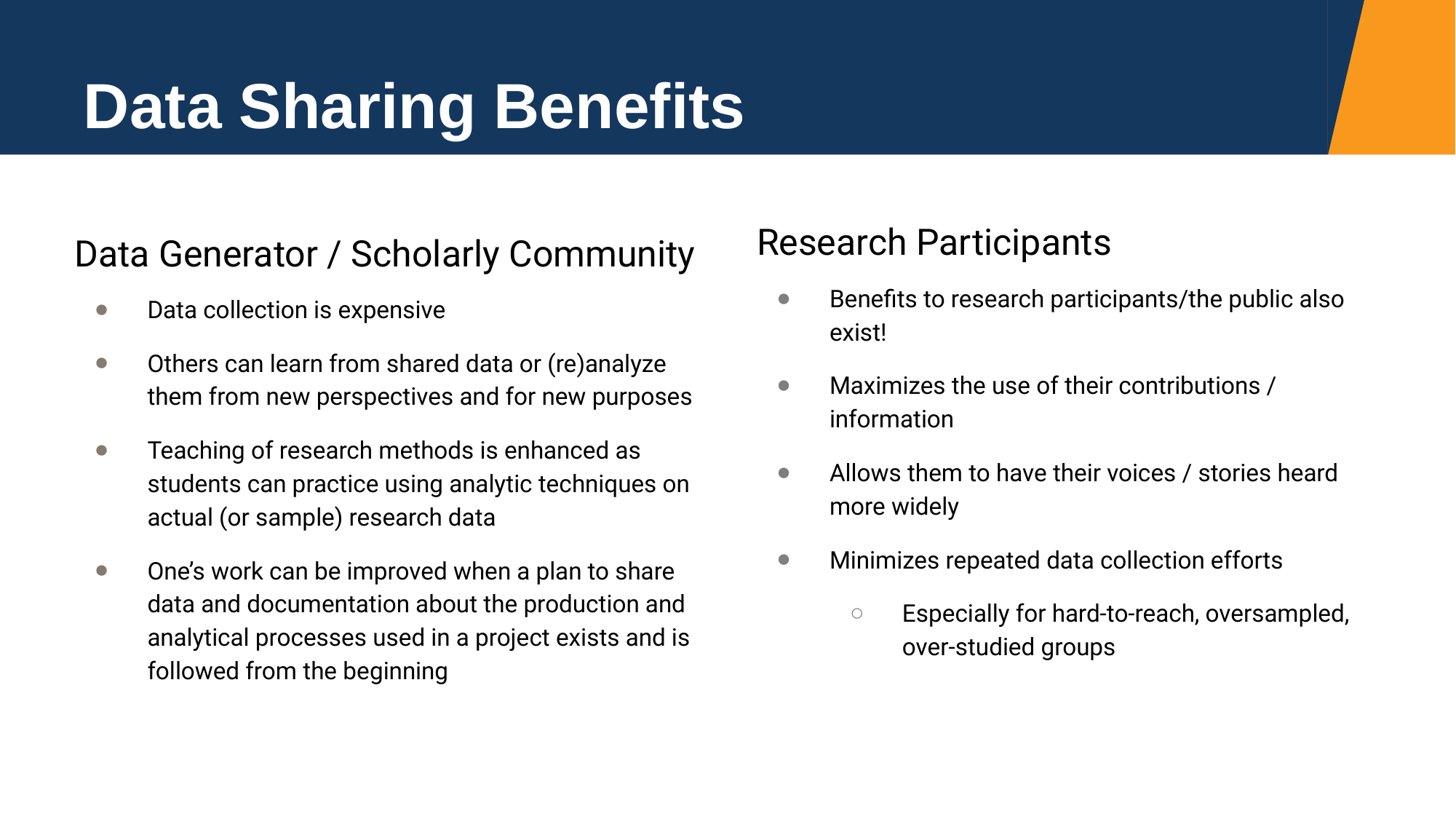

Data Sharing Benefits
Data Generator / Scholarly Community
Data collection is expensive
Others can learn from shared data or (re)analyze them from new perspectives and for new purposes
Teaching of research methods is enhanced as students can practice using analytic techniques on actual (or sample) research data
One’s work can be improved when a plan to share data and documentation about the production and analytical processes used in a project exists and is followed from the beginning
Research Participants
Benefits to research participants/the public also exist!
Maximizes the use of their contributions / information
Allows them to have their voices / stories heard more widely
Minimizes repeated data collection efforts
Especially for hard-to-reach, oversampled, over-studied groups